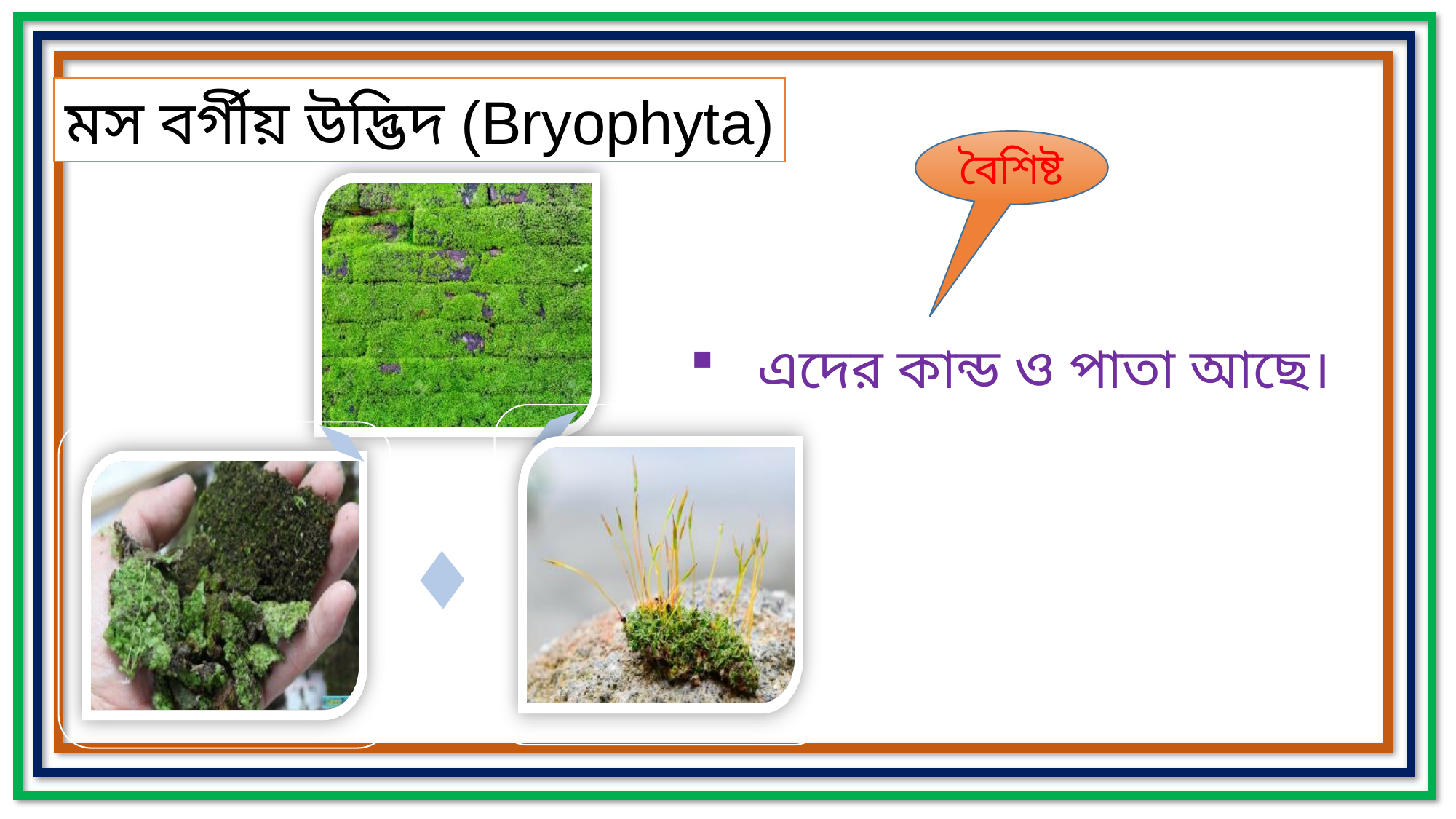

মস বর্গীয় উদ্ভিদ (Bryophyta)
বৈশিষ্ট

এদের কান্ড ও পাতা আছে।